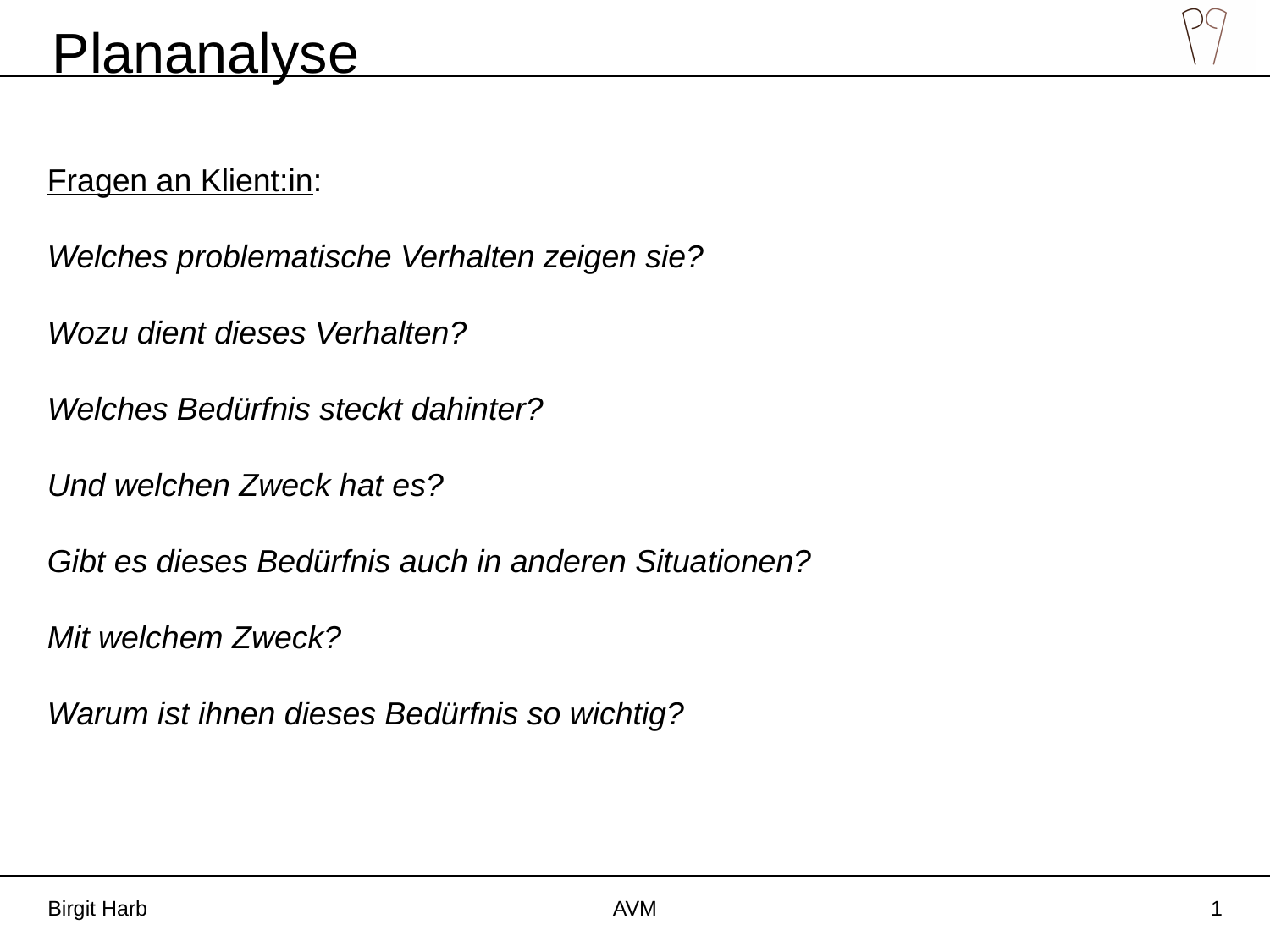

Plananalyse

Fragen an Klient:in:

Welches problematische Verhalten zeigen sie?

Wozu dient dieses Verhalten?

Welches Bedürfnis steckt dahinter?

Und welchen Zweck hat es?

Gibt es dieses Bedürfnis auch in anderen Situationen?

Mit welchem Zweck?

Warum ist ihnen dieses Bedürfnis so wichtig?
Birgit Harb
AVM
1